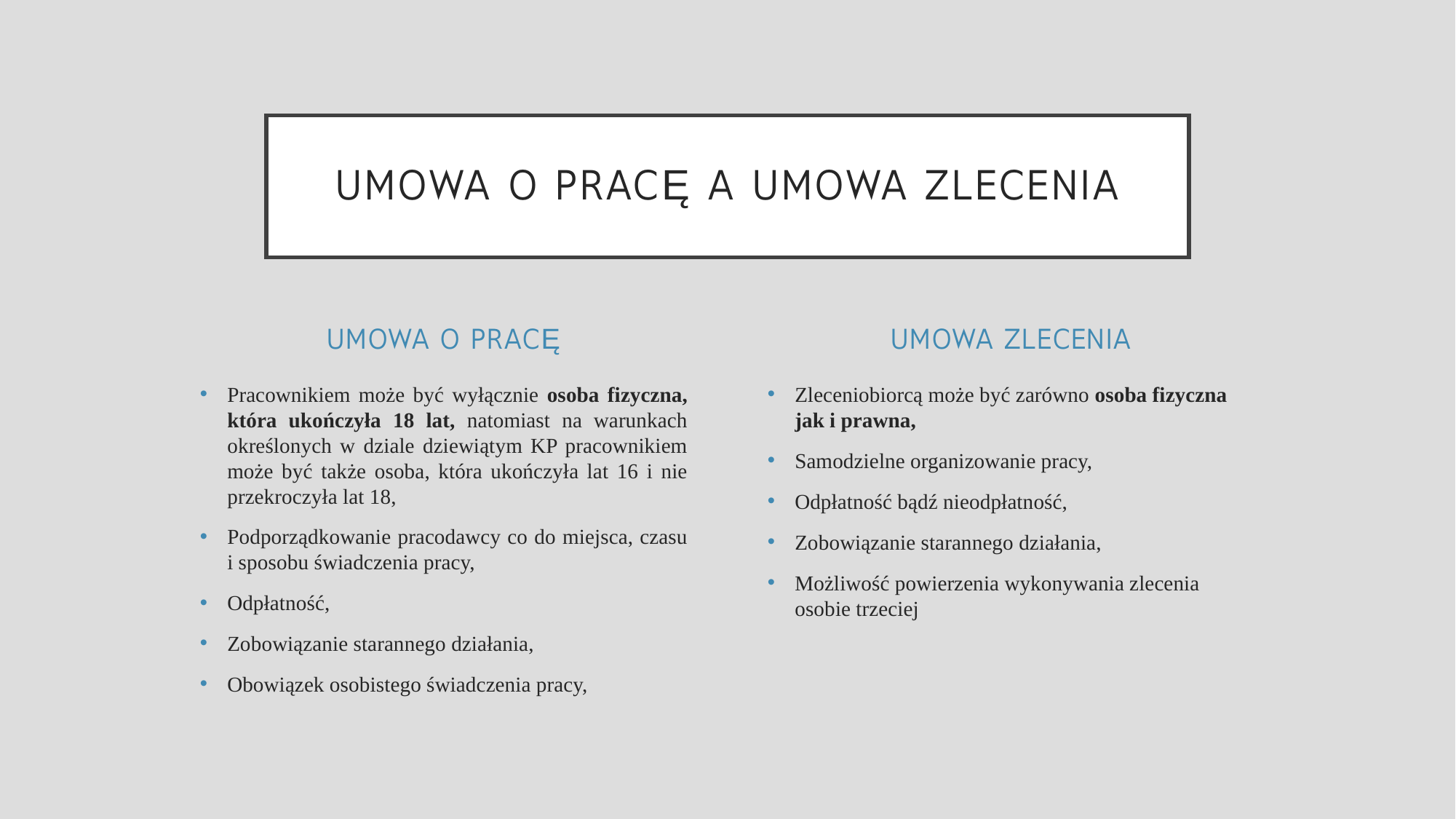

# Umowa o pracę a umowa zlecenia
Umowa o pracę
Umowa zlecenia
Pracownikiem może być wyłącznie osoba fizyczna, która ukończyła 18 lat, natomiast na warunkach określonych w dziale dziewiątym KP pracownikiem może być także osoba, która ukończyła lat 16 i nie przekroczyła lat 18,
Podporządkowanie pracodawcy co do miejsca, czasu i sposobu świadczenia pracy,
Odpłatność,
Zobowiązanie starannego działania,
Obowiązek osobistego świadczenia pracy,
Zleceniobiorcą może być zarówno osoba fizyczna jak i prawna,
Samodzielne organizowanie pracy,
Odpłatność bądź nieodpłatność,
Zobowiązanie starannego działania,
Możliwość powierzenia wykonywania zlecenia osobie trzeciej